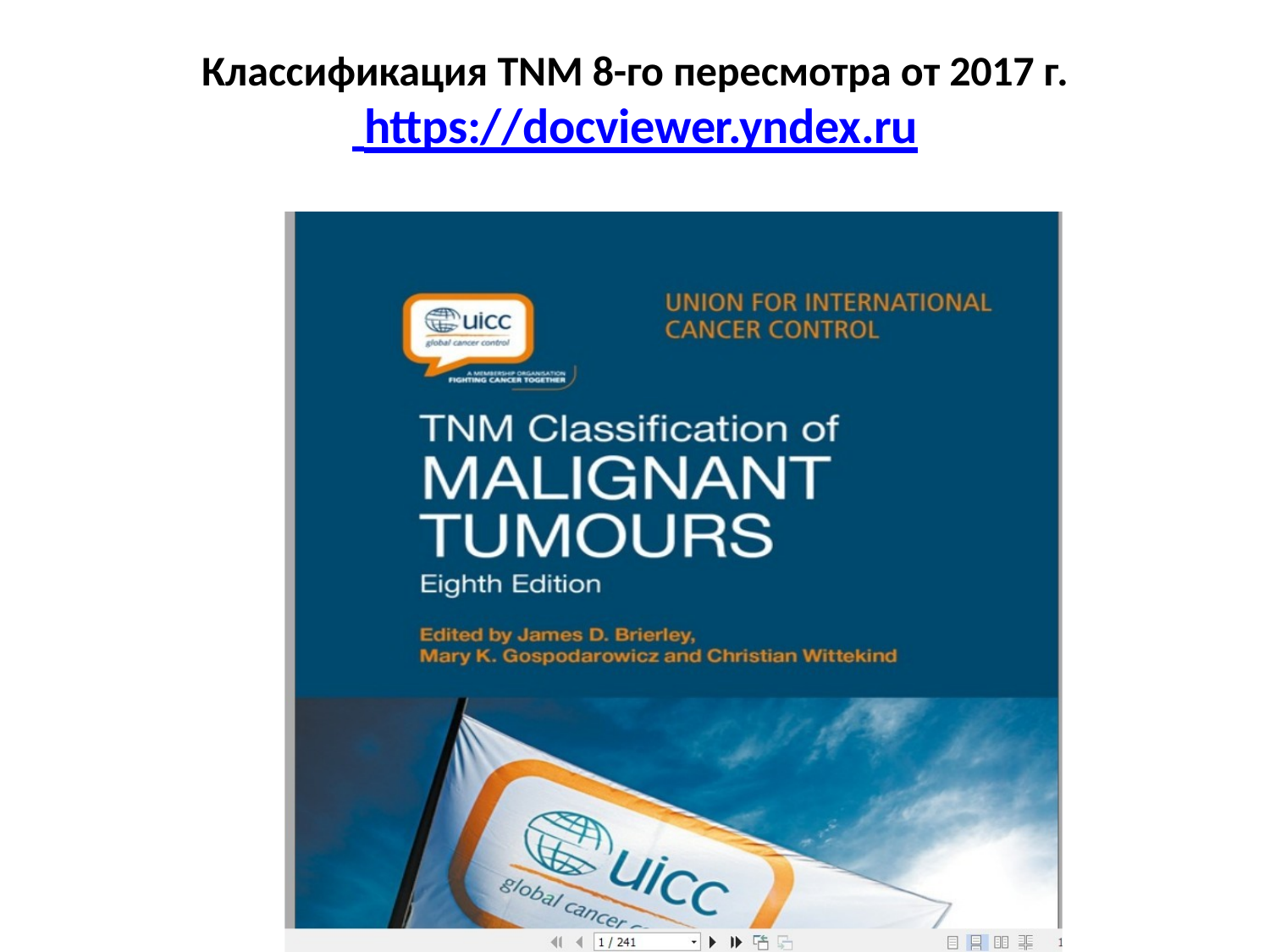

# Классификация TNM 8-го пересмотра от 2017 г.
 https://docviewer.yndex.ru